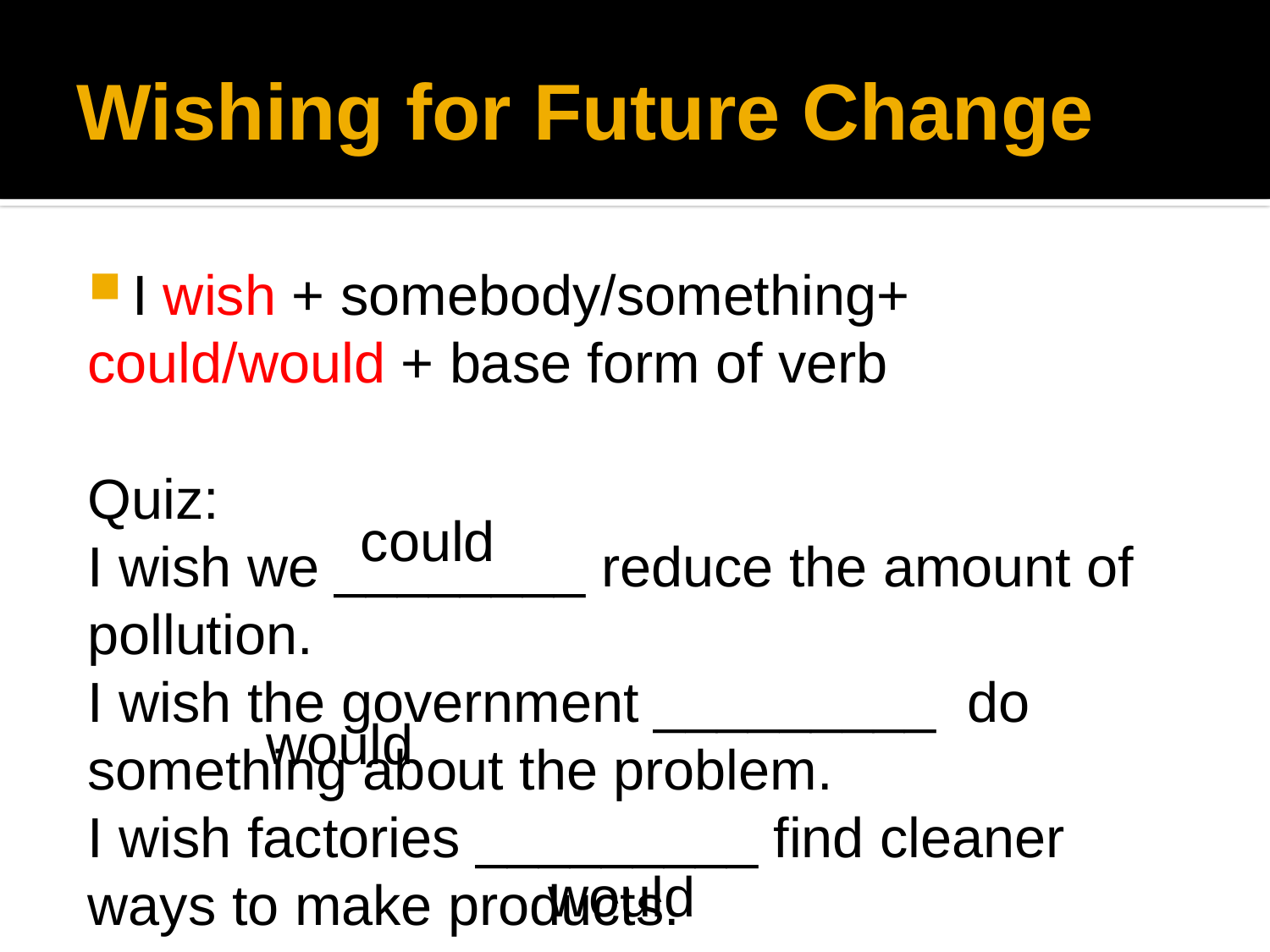

# Wishing for Future Change
I wish + somebody/something+
could/would + base form of verb

Quiz:
I wish we ________ reduce the amount of pollution.
I wish the government _________  do something about the problem.
I wish factories _________ find cleaner ways to make products.

      could

                                  would

                  would